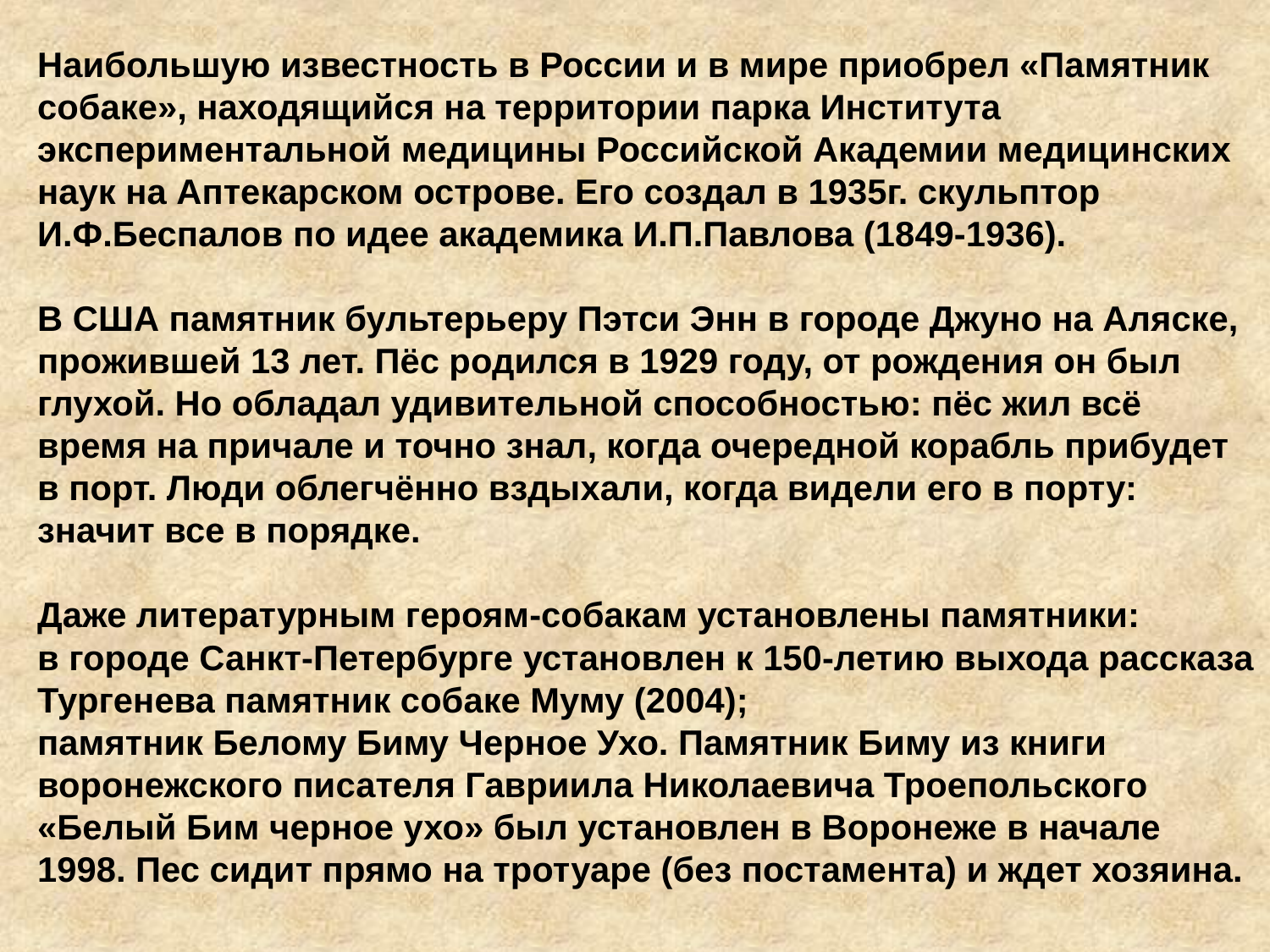

Наибольшую известность в России и в мире приобрел «Памятник собаке», находящийся на территории парка Института экспериментальной медицины Российской Академии медицинских наук на Аптекарском острове. Его создал в 1935г. скульптор И.Ф.Беспалов по идее академика И.П.Павлова (1849-1936).

В США памятник бультерьеру Пэтси Энн в городе Джуно на Аляске, прожившей 13 лет. Пёс родился в 1929 году, от рождения он был глухой. Но обладал удивительной способностью: пёс жил всё время на причале и точно знал, когда очередной корабль прибудет в порт. Люди облегчённо вздыхали, когда видели его в порту: значит все в порядке.
Даже литературным героям-собакам установлены памятники:
в городе Санкт-Петербурге установлен к 150-летию выхода рассказа Тургенева памятник собаке Муму (2004);
памятник Белому Биму Черное Ухо. Памятник Биму из книги воронежского писателя Гавриила Николаевича Троепольского «Белый Бим черное ухо» был установлен в Воронеже в начале 1998. Пес сидит прямо на тротуаре (без постамента) и ждет хозяина.